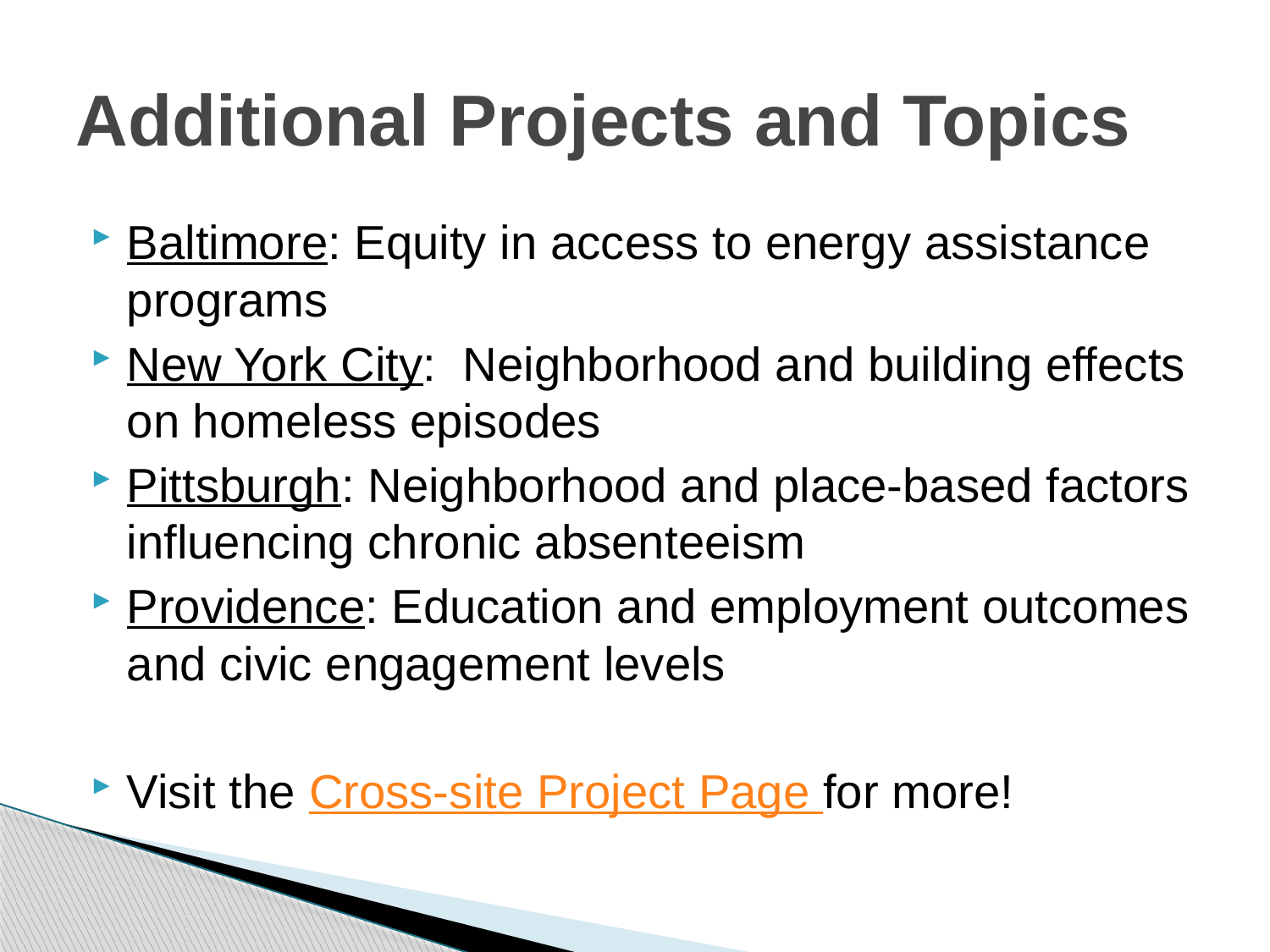

# Additional Projects and Topics
Baltimore: Equity in access to energy assistance programs
New York City:  Neighborhood and building effects on homeless episodes
Pittsburgh: Neighborhood and place-based factors influencing chronic absenteeism
Providence: Education and employment outcomes and civic engagement levels

Visit the Cross-site Project Page for more!